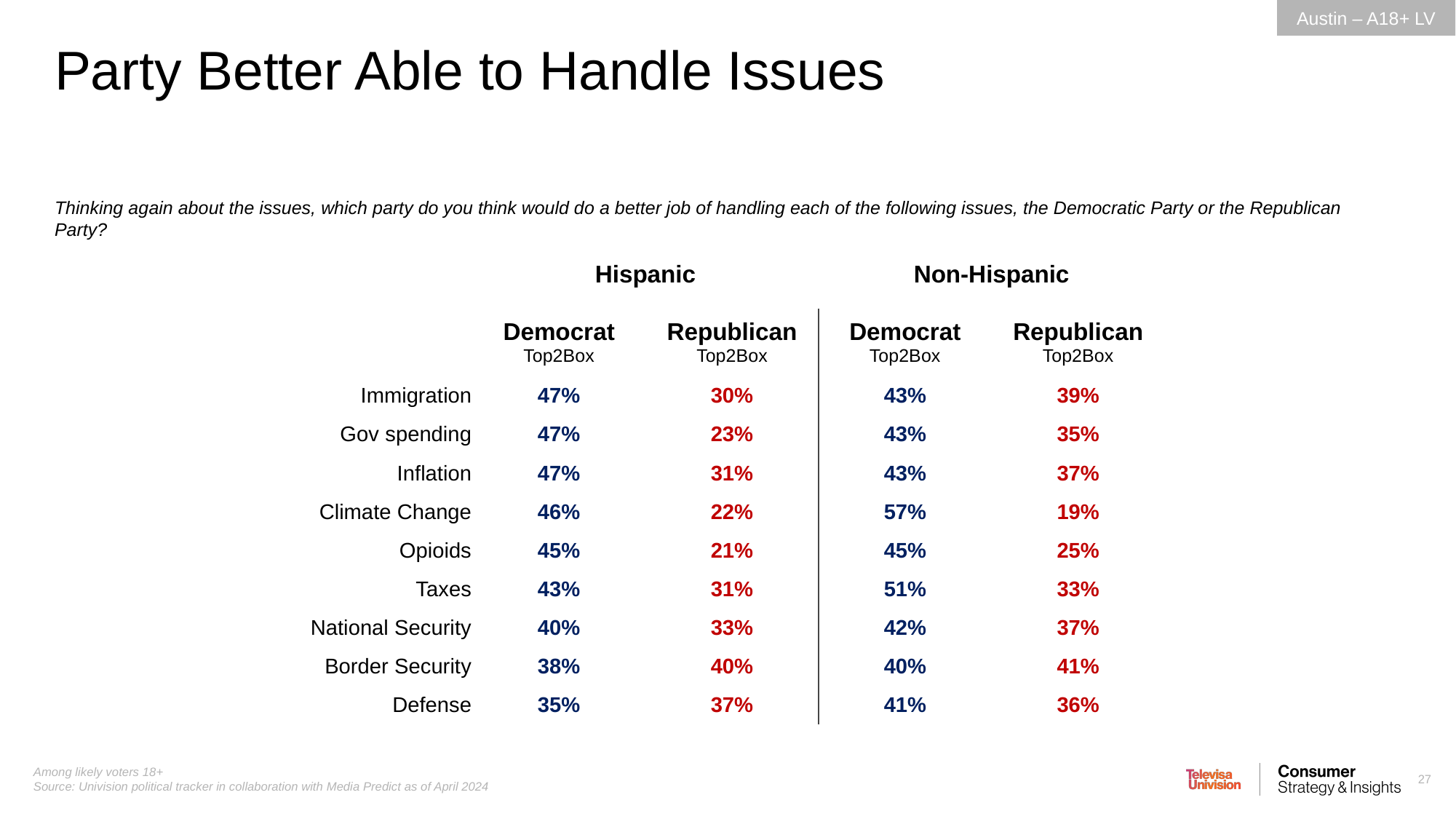

Party Better Able to Handle Issues
Thinking again about the issues, which party do you think would do a better job of handling each of the following issues, the Democratic Party or the Republican Party?
|  | Hispanic |  | Non-Hispanic |  |
| --- | --- | --- | --- | --- |
|  | Democrat Top2Box | Republican Top2Box | Democrat Top2Box | Republican Top2Box |
| Immigration | 47% | 30% | 43% | 39% |
| Gov spending | 47% | 23% | 43% | 35% |
| Inflation | 47% | 31% | 43% | 37% |
| Climate Change | 46% | 22% | 57% | 19% |
| Opioids | 45% | 21% | 45% | 25% |
| Taxes | 43% | 31% | 51% | 33% |
| National Security | 40% | 33% | 42% | 37% |
| Border Security | 38% | 40% | 40% | 41% |
| Defense | 35% | 37% | 41% | 36% |